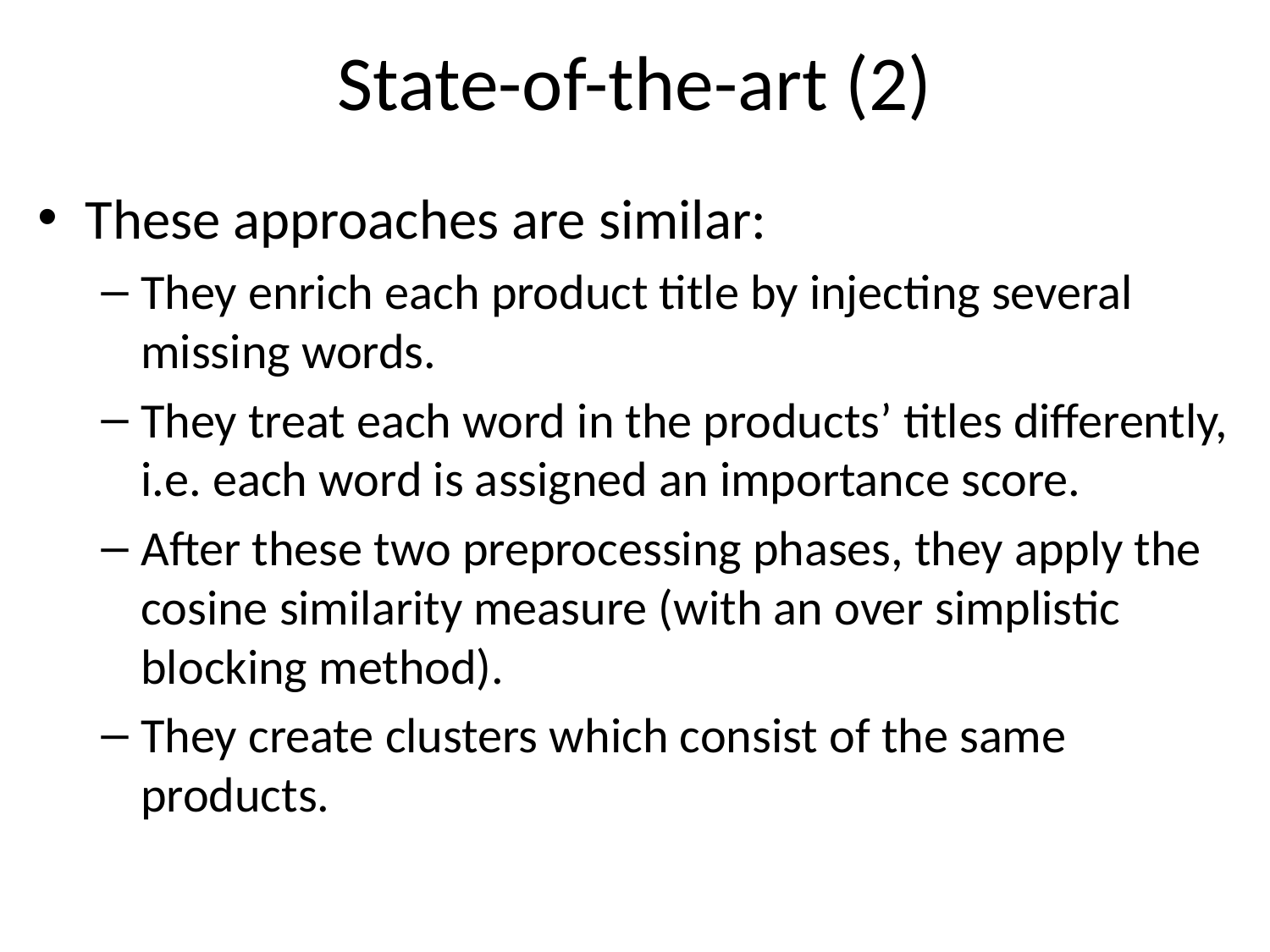

# State-of-the-art (2)
These approaches are similar:
They enrich each product title by injecting several missing words.
They treat each word in the products’ titles differently, i.e. each word is assigned an importance score.
After these two preprocessing phases, they apply the cosine similarity measure (with an over simplistic blocking method).
They create clusters which consist of the same products.